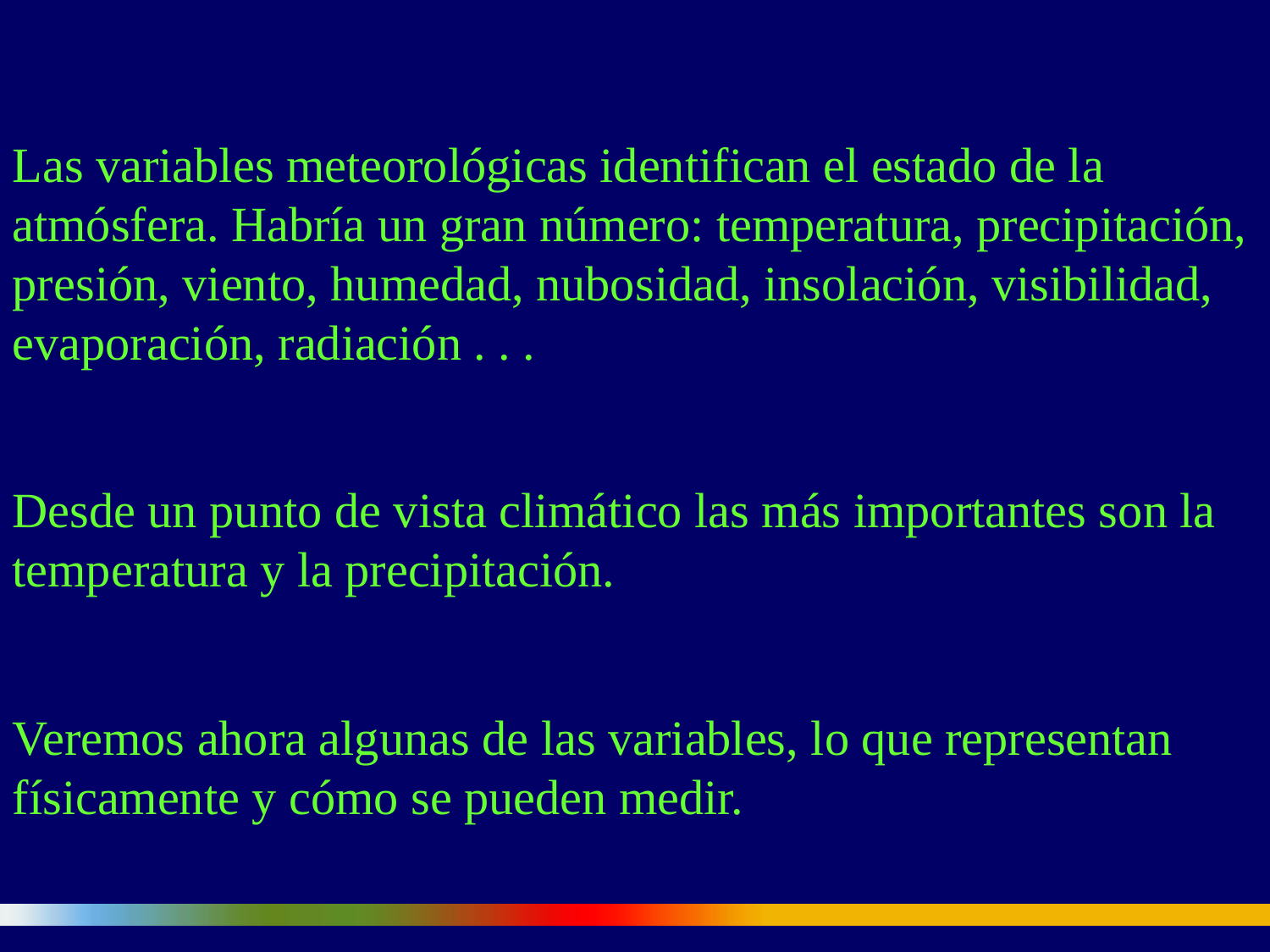

Las variables meteorológicas identifican el estado de la atmósfera. Habría un gran número: temperatura, precipitación, presión, viento, humedad, nubosidad, insolación, visibilidad, evaporación, radiación . . .

Desde un punto de vista climático las más importantes son la temperatura y la precipitación.

Veremos ahora algunas de las variables, lo que representan físicamente y cómo se pueden medir.